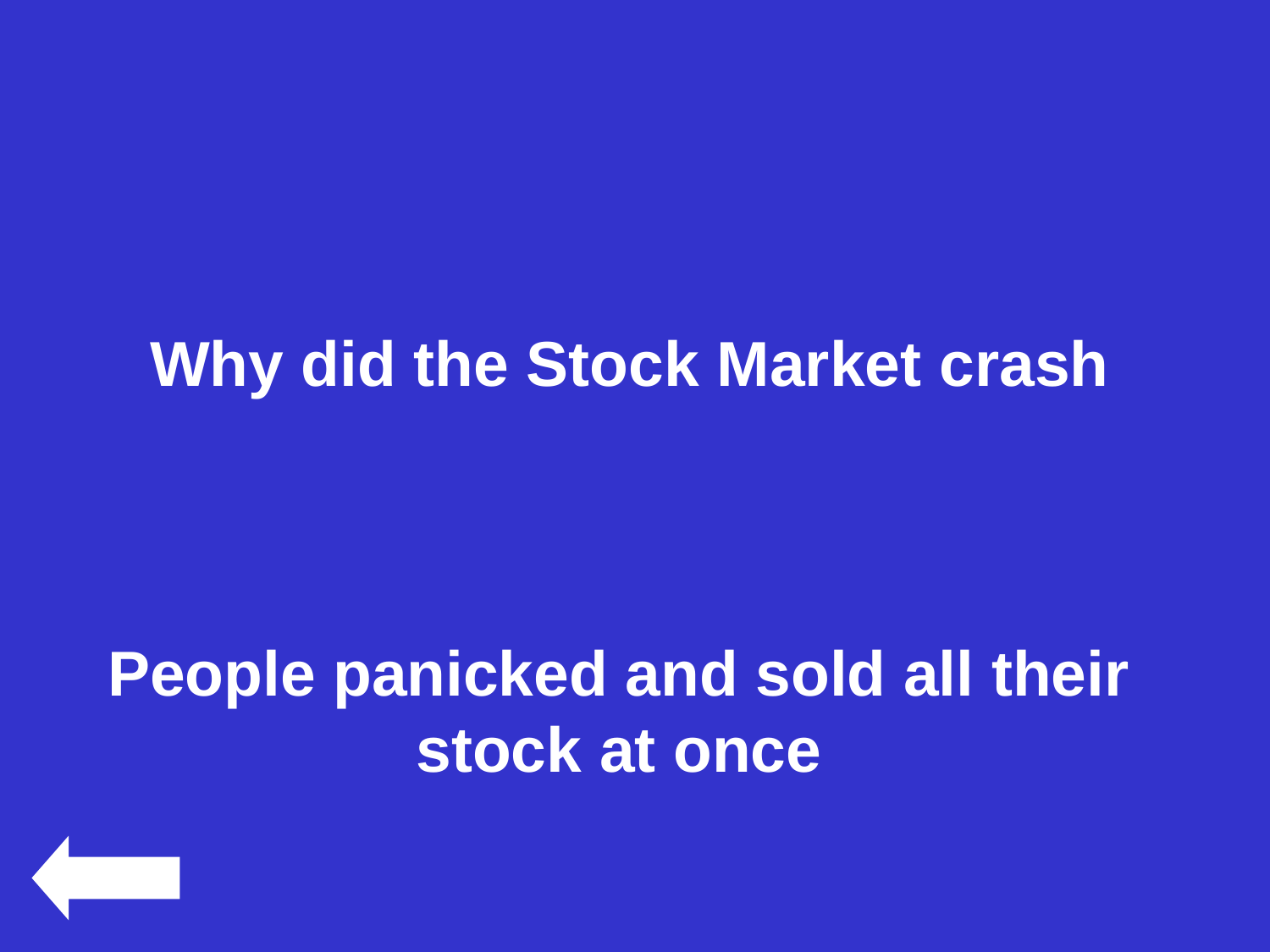

#
Why did the Stock Market crash
People panicked and sold all their stock at once